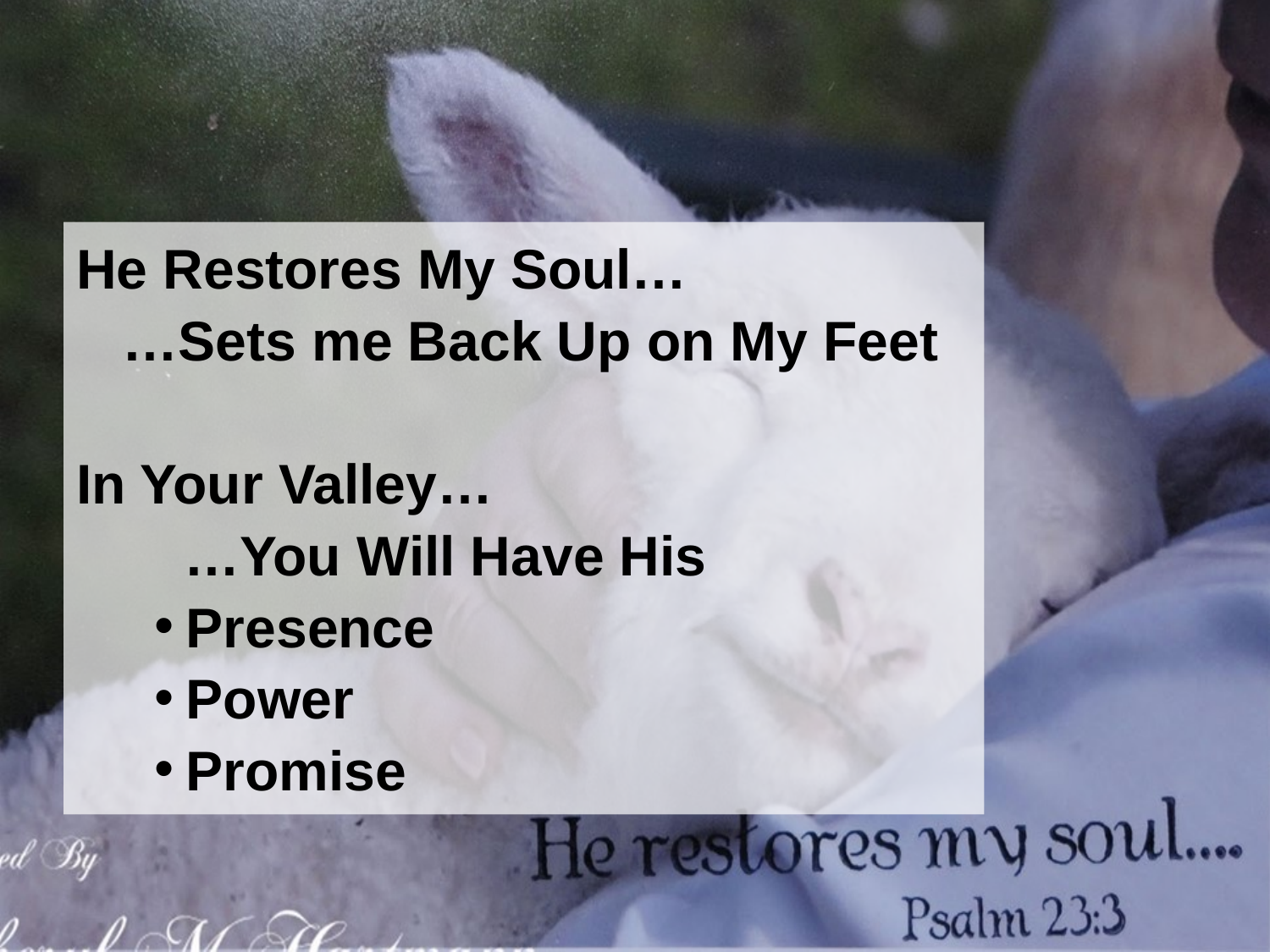

He Restores My Soul…
   …Sets me Back Up on My Feet

In Your Valley…
       …You Will Have His
Presence
Power
Promise